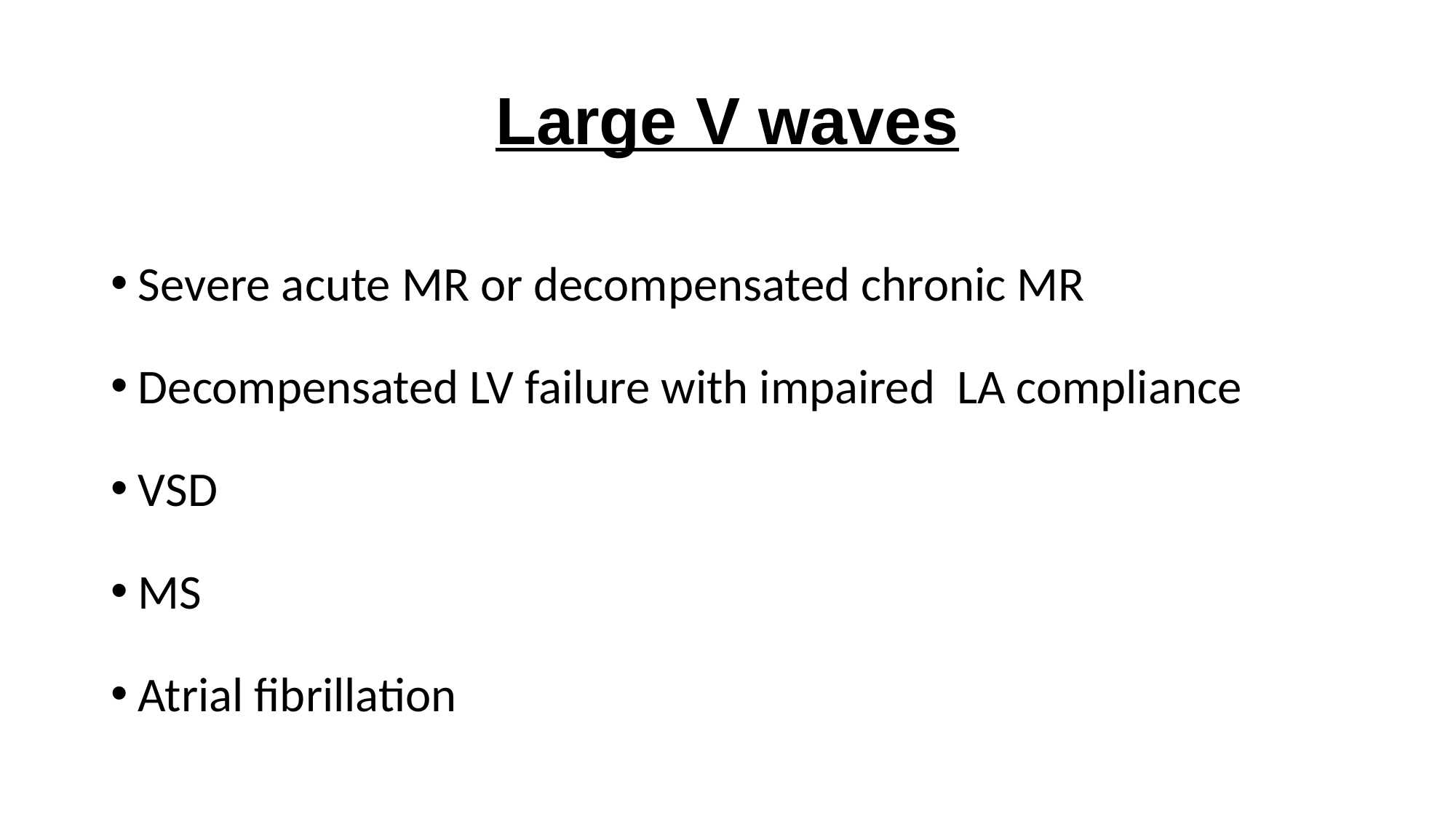

# Large V waves
Severe acute MR or decompensated chronic MR
Decompensated LV failure with impaired  LA compliance
VSD
MS
Atrial fibrillation